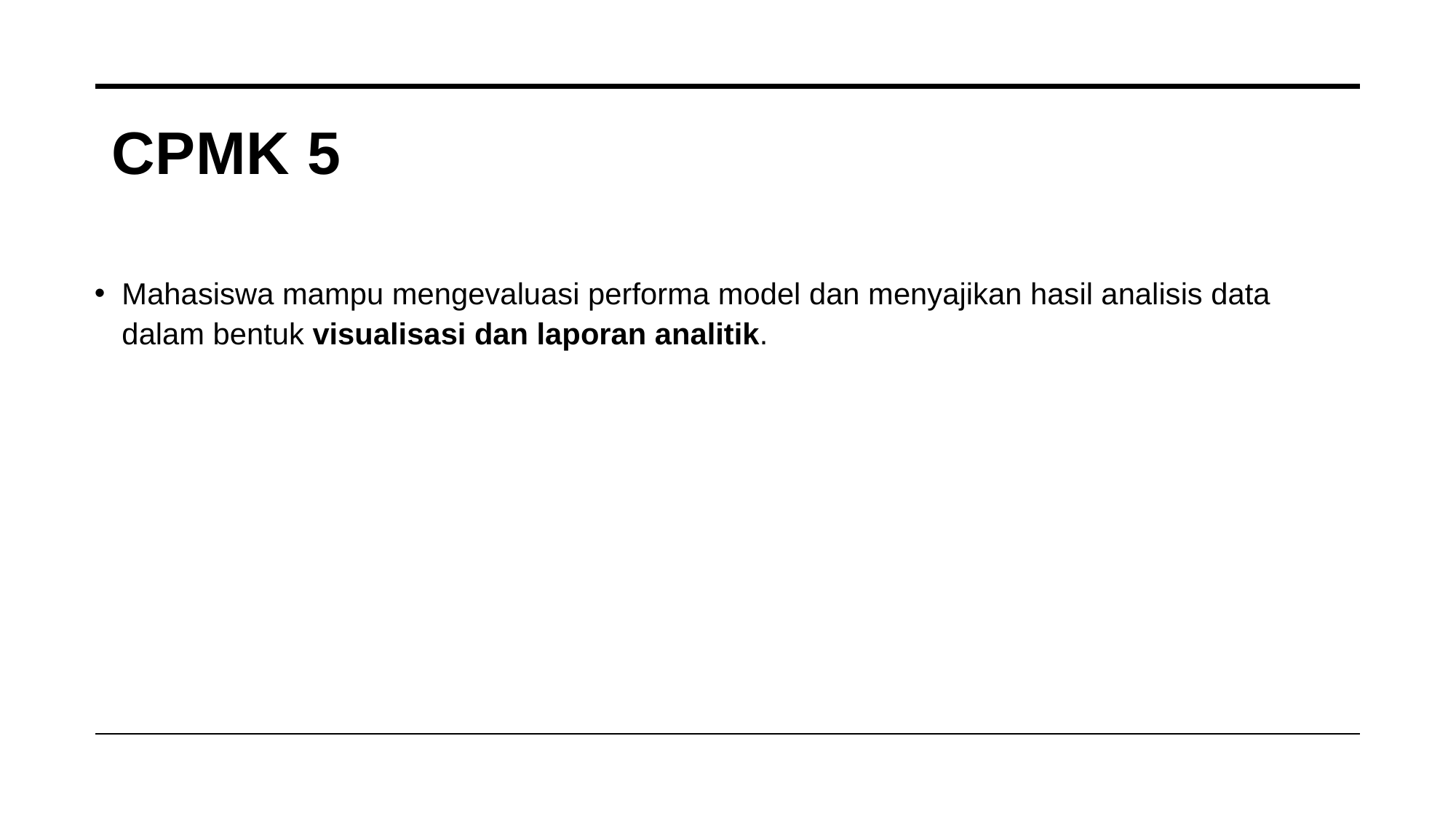

# CPMK 5
Mahasiswa mampu mengevaluasi performa model dan menyajikan hasil analisis data dalam bentuk visualisasi dan laporan analitik.